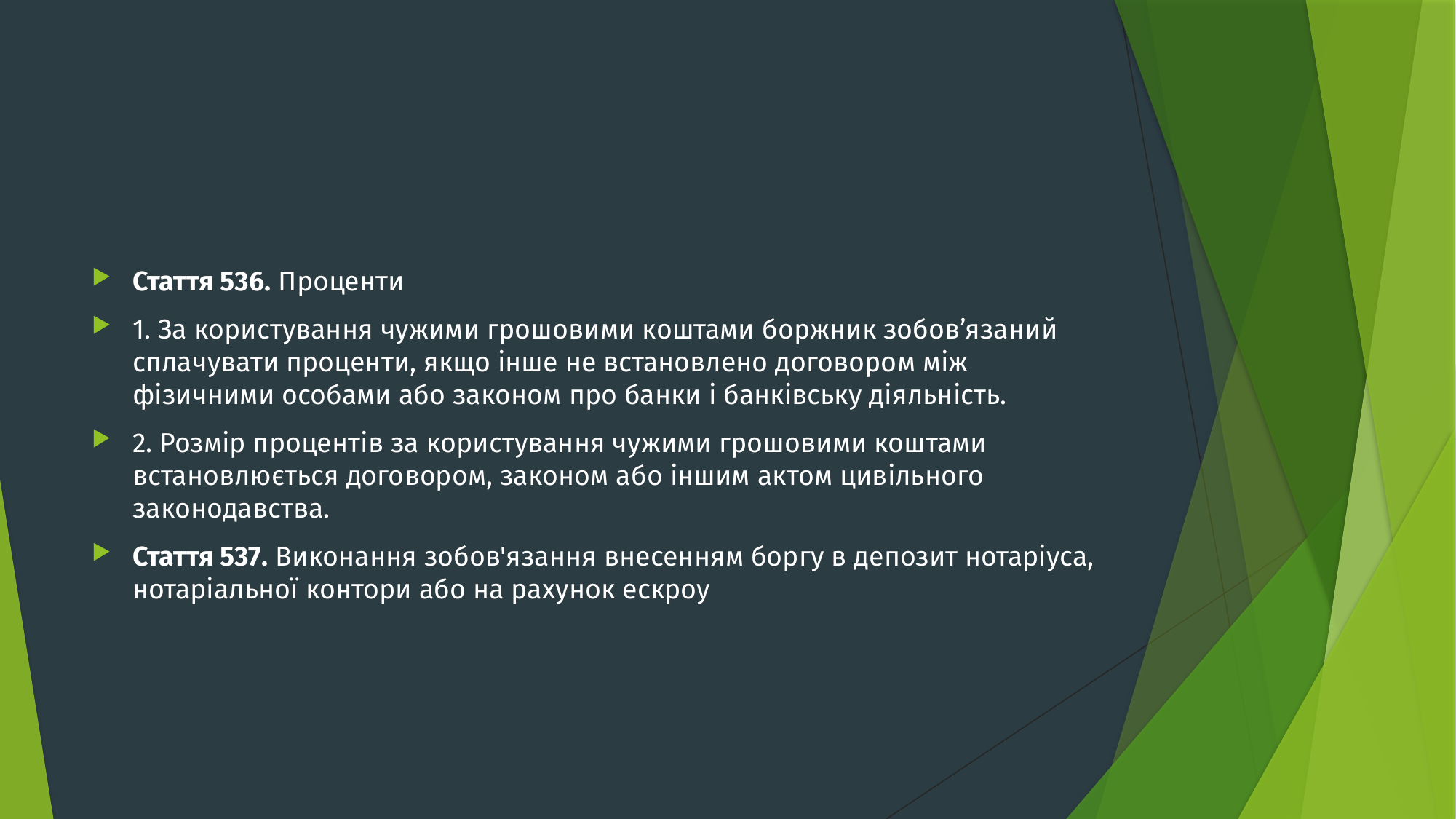

#
Стаття 536. Проценти
1. За користування чужими грошовими коштами боржник зобов’язаний сплачувати проценти, якщо інше не встановлено договором між фізичними особами або законом про банки і банківську діяльність.
2. Розмір процентів за користування чужими грошовими коштами встановлюється договором, законом або іншим актом цивільного законодавства.
Стаття 537. Виконання зобов'язання внесенням боргу в депозит нотаріуса, нотаріальної контори або на рахунок ескроу